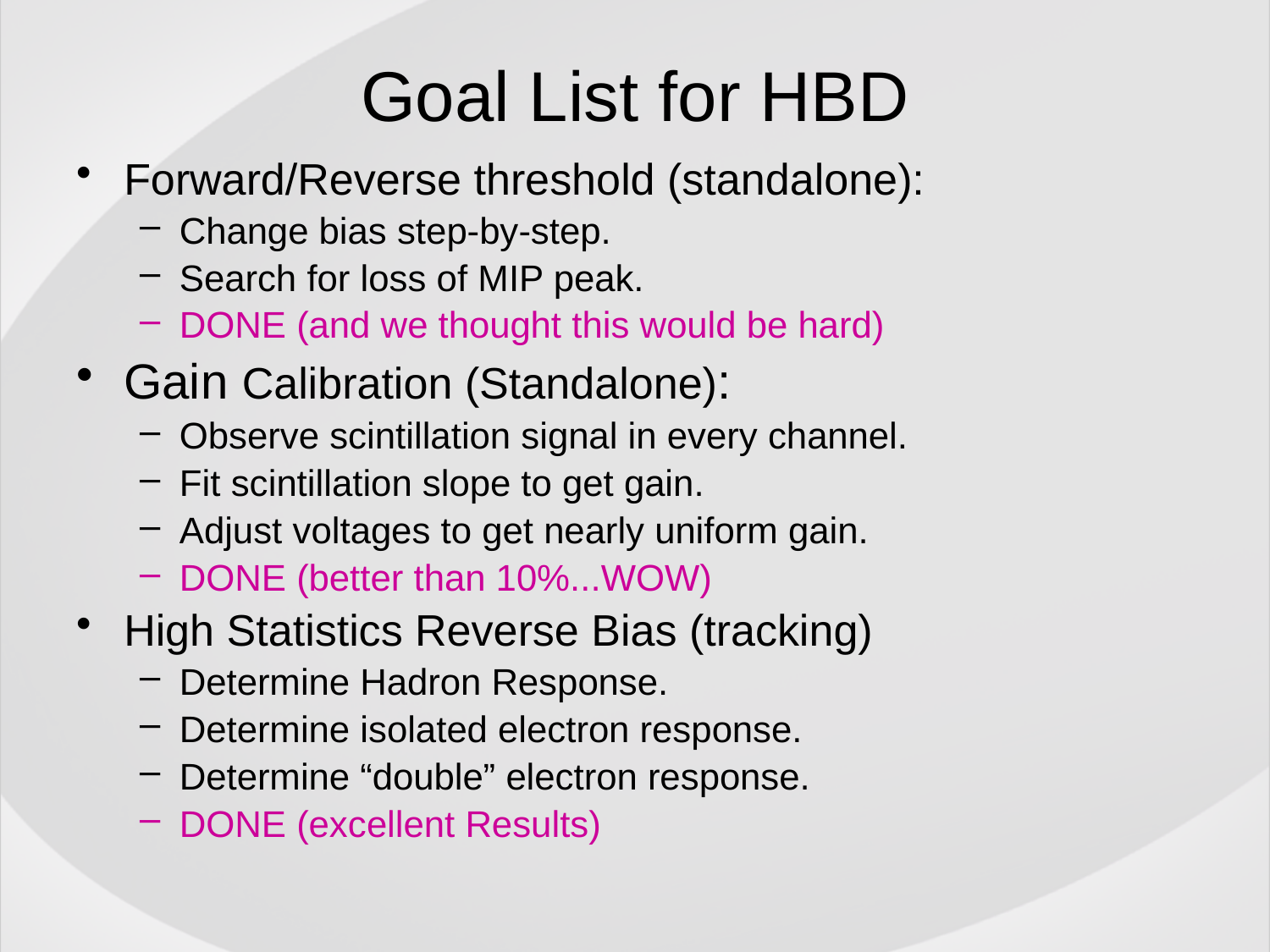

# Goal List for HBD
Forward/Reverse threshold (standalone):
Change bias step-by-step.
Search for loss of MIP peak.
DONE (and we thought this would be hard)
Gain Calibration (Standalone):
Observe scintillation signal in every channel.
Fit scintillation slope to get gain.
Adjust voltages to get nearly uniform gain.
DONE (better than 10%...WOW)
High Statistics Reverse Bias (tracking)
Determine Hadron Response.
Determine isolated electron response.
Determine “double” electron response.
DONE (excellent Results)